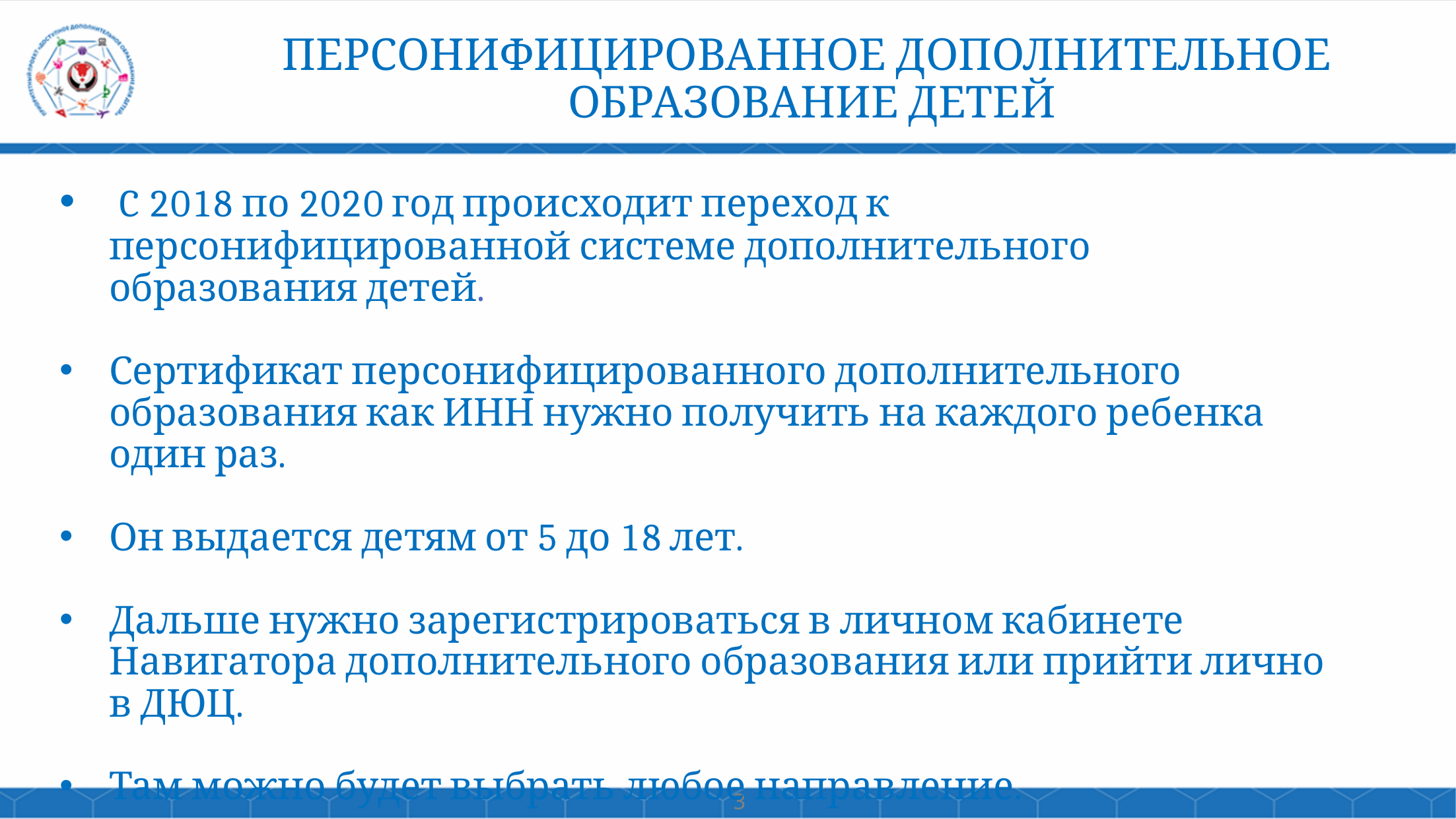

ПЕРСОНИФИЦИРОВАННОЕ ДОПОЛНИТЕЛЬНОЕ
ОБРАЗОВАНИЕ ДЕТЕЙ
 C 2018 по 2020 год происходит переход к персонифицированной системе дополнительного образования детей.

Сертификат персонифицированного дополнительного образования как ИНН нужно получить на каждого ребенка один раз.

Он выдается детям от 5 до 18 лет.

Дальше нужно зарегистрироваться в личном кабинете Навигатора дополнительного образования или прийти лично в ДЮЦ.

Там можно будет выбрать любое направление.

3